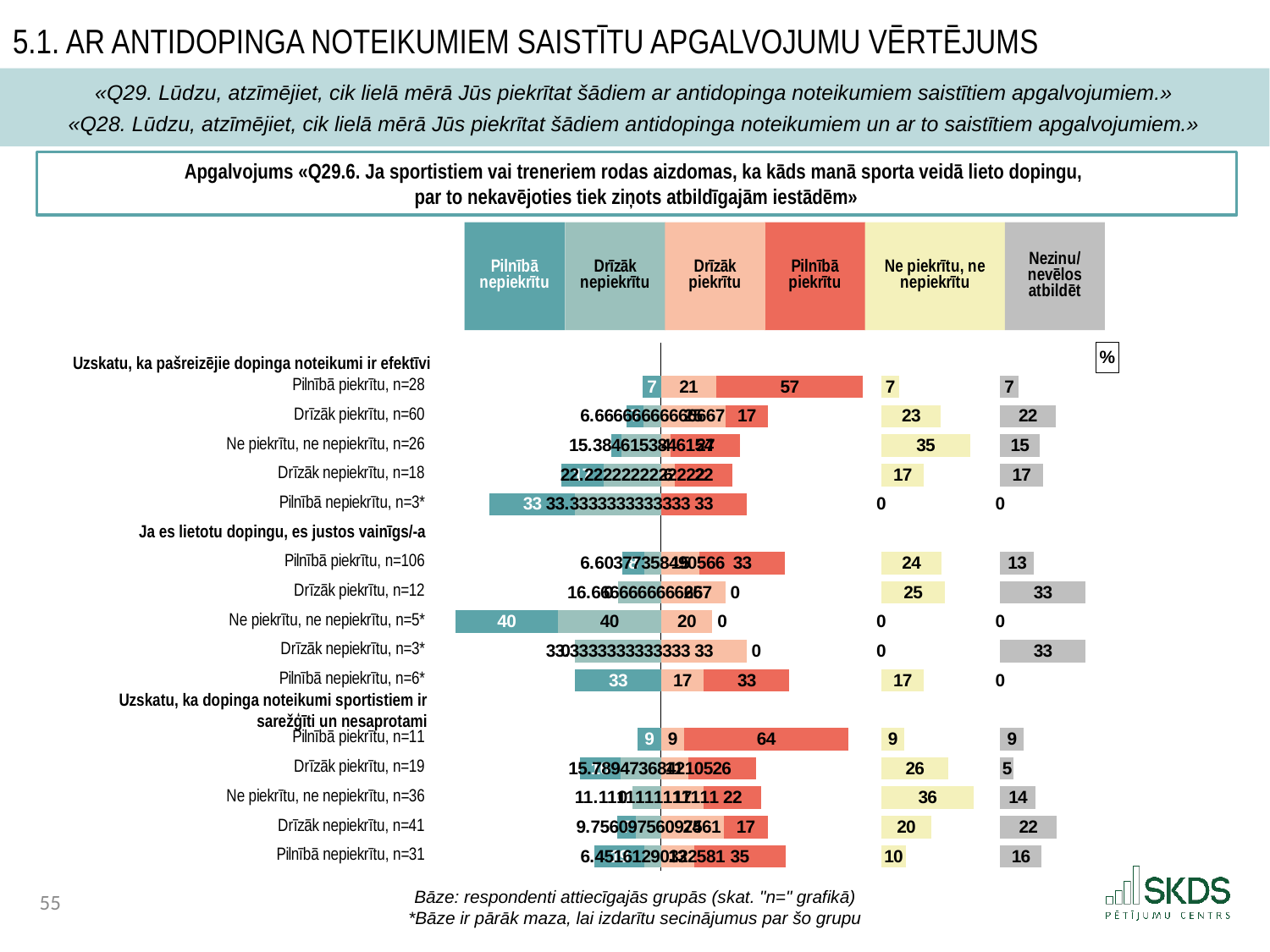

5.1. Ar antidopinga noteikumiem saistītu apgalvojumu vērtējums
«Q29. Lūdzu, atzīmējiet, cik lielā mērā Jūs piekrītat šādiem ar antidopinga noteikumiem saistītiem apgalvojumiem.»
«Q28. Lūdzu, atzīmējiet, cik lielā mērā Jūs piekrītat šādiem antidopinga noteikumiem un ar to saistītiem apgalvojumiem.»
Apgalvojums «Q29.6. Ja sportistiem vai treneriem rodas aizdomas, ka kāds manā sporta veidā lieto dopingu,
par to nekavējoties tiek ziņots atbildīgajām iestādēm»

### Chart: %

| Category | . | Pilnībā nepiekrītu | Drīzāk nepiekrītu | Drīzāk piekrītu | Pilnībā piekrītu | . | Ne piekrītu, ne nepiekrītu | . | Nezinu/ nevēlos atbildēt |
|---|---|---|---|---|---|---|---|---|---|
|  | 87.0 | None | None | None | None | 85.57142857142857 | None | 46.285714285714285 | None |
| Pilnībā piekrītu, n=28 | 79.85714285714286 | 7.142857142857143 | None | 21.428571428571427 | 57.142857142857146 | 6.9999999999999964 | 7.142857142857143 | 39.14285714285714 | 7.142857142857143 |
| Drīzāk piekrītu, n=60 | 73.66666666666666 | 6.666666666666667 | 6.666666666666667 | 25.0 | 16.666666666666668 | 43.9047619047619 | 23.333333333333332 | 22.952380952380953 | 21.666666666666668 |
| Ne piekrītu, ne nepiekrītu, n=26 | 67.76923076923077 | 3.8461538461538463 | 15.384615384615385 | 3.8461538461538463 | 26.923076923076923 | 54.8021978021978 | 34.61538461538461 | 11.670329670329672 | 15.384615384615385 |
| Drīzāk nepiekrītu, n=18 | 48.11111111111111 | 16.666666666666668 | 22.22222222222222 | 5.555555555555555 | 22.22222222222222 | 57.79365079365079 | 16.666666666666668 | 29.619047619047617 | 16.666666666666668 |
| Pilnībā nepiekrītu, n=3* | 20.33333333333333 | 33.333333333333336 | 33.333333333333336 | None | 33.333333333333336 | 52.238095238095234 | 0.0 | 46.285714285714285 | 0.0 |
|  | 87.0 | None | None | None | None | 85.57142857142857 | None | 46.285714285714285 | None |
| Pilnībā piekrītu, n=106 | 71.90566037735849 | 8.49056603773585 | 6.60377358490566 | 15.09433962264151 | 33.0188679245283 | 37.45822102425876 | 23.58490566037736 | 22.700808625336926 | 13.20754716981132 |
| Drīzāk piekrītu, n=12 | 70.33333333333333 | 0.0 | 16.666666666666668 | 25.0 | 0.0 | 60.57142857142857 | 25.0 | 21.285714285714285 | 33.333333333333336 |
| Ne piekrītu, ne nepiekrītu, n=5* | 7.0 | 40.0 | 40.0 | 20.0 | 0.0 | 65.57142857142857 | 0.0 | 46.285714285714285 | 0.0 |
| Drīzāk nepiekrītu, n=3* | 53.666666666666664 | 0.0 | 33.333333333333336 | 33.333333333333336 | 0.0 | 52.238095238095234 | 0.0 | 46.285714285714285 | 33.333333333333336 |
| Pilnībā nepiekrītu, n=6* | 53.666666666666664 | 33.333333333333336 | None | 16.666666666666668 | 33.333333333333336 | 35.57142857142857 | 16.666666666666668 | 29.619047619047617 | 0.0 |
|  | 87.0 | None | None | None | None | 85.57142857142857 | None | 46.285714285714285 | None |
| Pilnībā piekrītu, n=11 | 77.9090909090909 | 9.090909090909092 | None | 9.090909090909092 | 63.63636363636363 | 12.844155844155845 | 9.090909090909092 | 37.19480519480519 | 9.090909090909092 |
| Drīzāk piekrītu, n=19 | 55.42105263157895 | 15.789473684210526 | 15.789473684210526 | 10.526315789473685 | 26.31578947368421 | 48.72932330827068 | 26.31578947368421 | 19.969924812030076 | 5.2631578947368425 |
| Ne piekrītu, ne nepiekrītu, n=36 | 75.88888888888889 | 0.0 | 11.11111111111111 | 16.666666666666668 | 22.22222222222222 | 46.682539682539684 | 36.111111111111114 | 10.17460317460317 | 13.88888888888889 |
| Drīzāk nepiekrītu, n=41 | 69.92682926829269 | 7.317073170731708 | 9.75609756097561 | 24.390243902439025 | 17.073170731707318 | 44.10801393728222 | 19.51219512195122 | 26.773519163763066 | 21.951219512195124 |
| Pilnībā nepiekrītu, n=31 | 61.19354838709677 | 19.35483870967742 | 6.451612903225806 | 12.903225806451612 | 35.483870967741936 | 37.18433179723502 | 9.67741935483871 | 36.60829493087557 | 16.129032258064516 |
Uzskatu, ka pašreizējie dopinga noteikumi ir efektīvi
Ja es lietotu dopingu, es justos vainīgs/-a
Uzskatu, ka dopinga noteikumi sportistiem ir sarežģīti un nesaprotami
Bāze: respondenti attiecīgajās grupās (skat. "n=" grafikā)
*Bāze ir pārāk maza, lai izdarītu secinājumus par šo grupu